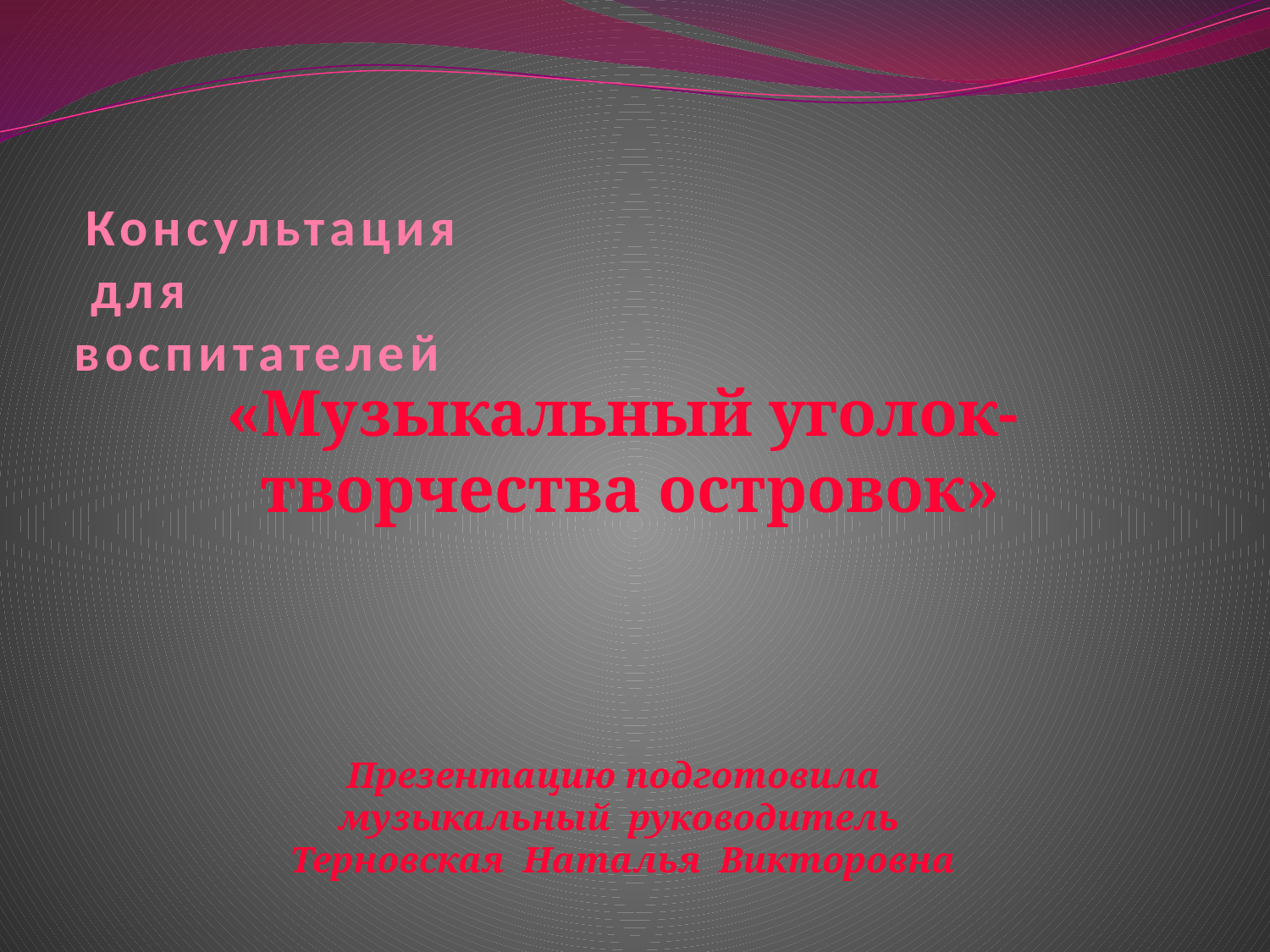

# Консультация для воспитателей
«Музыкальный уголок-
 творчества островок»

Презентацию подготовила
музыкальный  руководитель
Терновская  Наталья  Викторовна